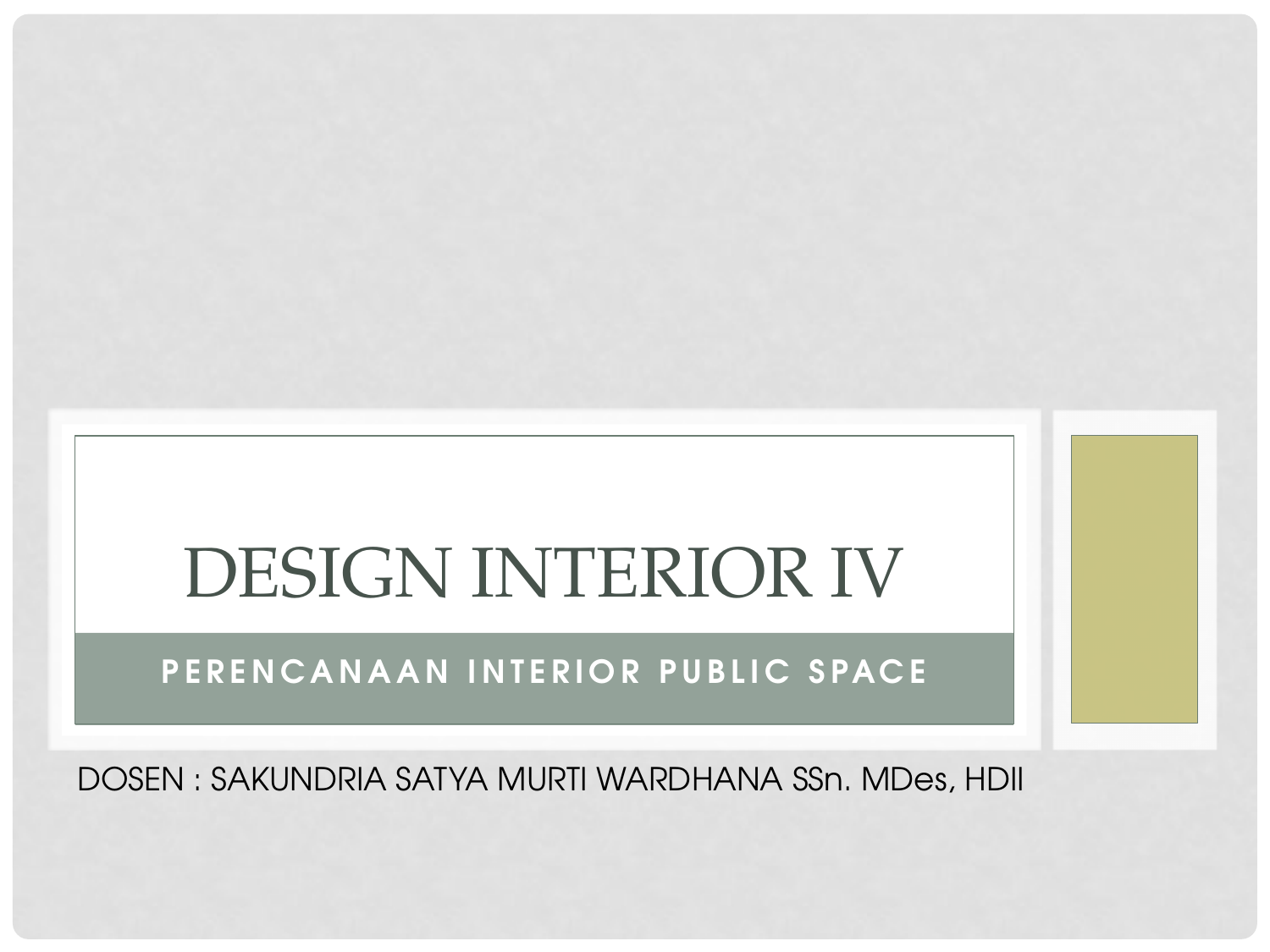

# DESIGN INTERIOR iv
PERENCANAAN INTERIOR public space
DOSEN : SAKUNDRIA SATYA MURTI WARDHANA SSn. MDes, HDII